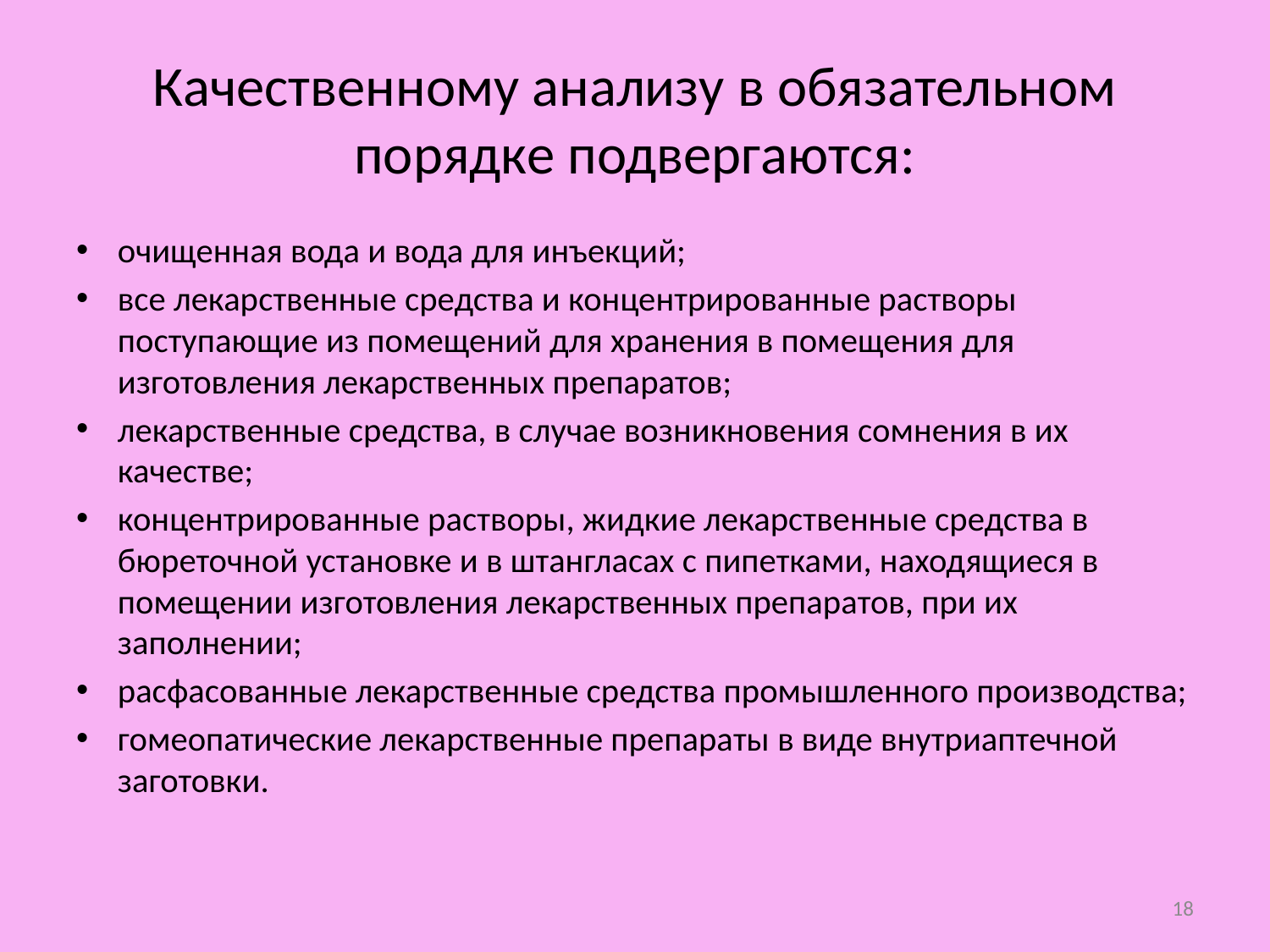

# Качественному анализу в обязательном порядке подвергаются:
очищенная вода и вода для инъекций;
все лекарственные средства и концентрированные растворы поступающие из помещений для хранения в помещения для изготовления лекарственных препаратов;
лекарственные средства, в случае возникновения сомнения в их качестве;
концентрированные растворы, жидкие лекарственные средства в бюреточной установке и в штангласах с пипетками, находящиеся в помещении изготовления лекарственных препаратов, при их заполнении;
расфасованные лекарственные средства промышленного производства;
гомеопатические лекарственные препараты в виде внутриаптечной заготовки.
18